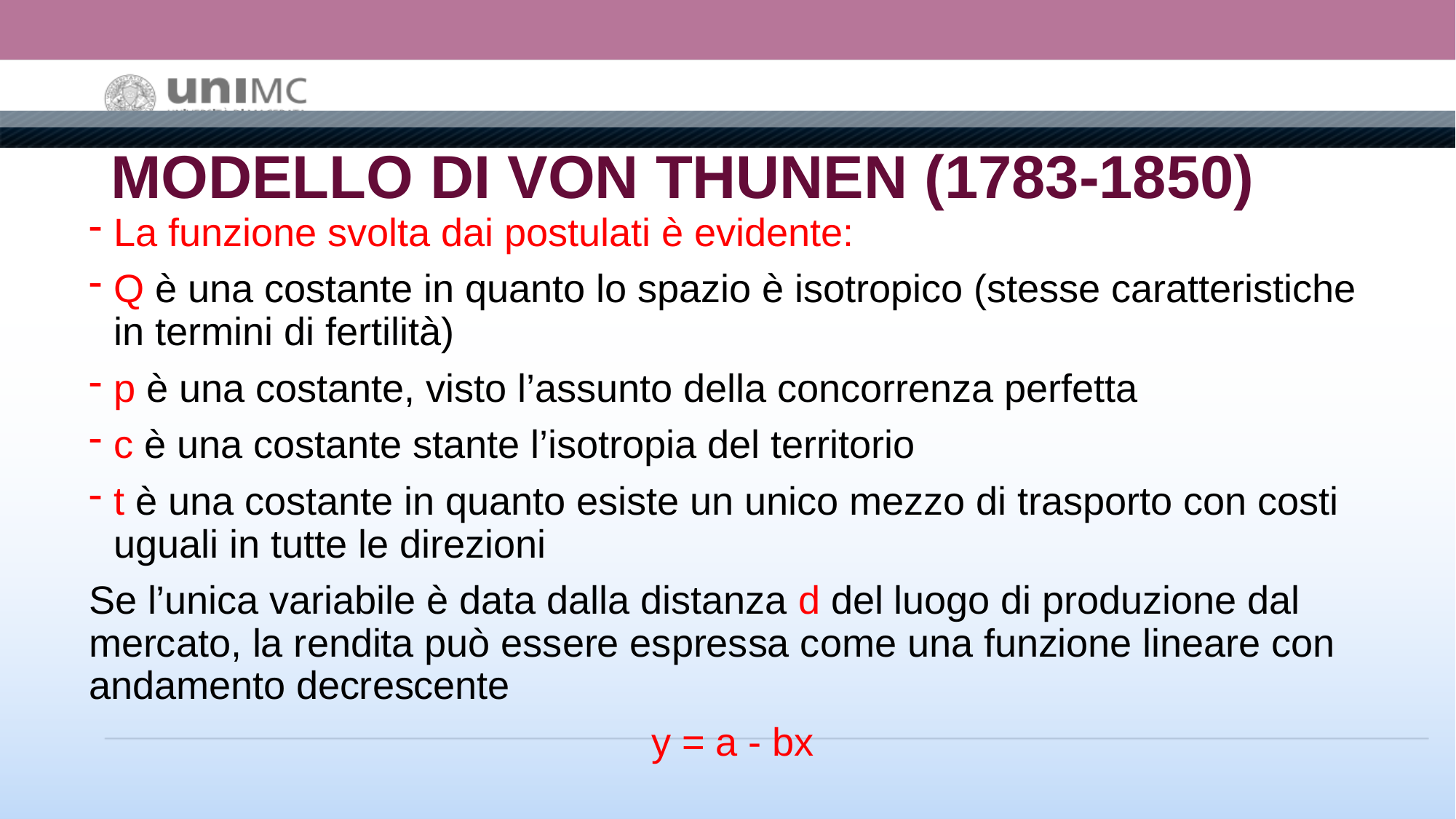

# MODELLO DI VON THUNEN (1783-1850)
La funzione svolta dai postulati è evidente:
Q è una costante in quanto lo spazio è isotropico (stesse caratteristiche in termini di fertilità)
p è una costante, visto l’assunto della concorrenza perfetta
c è una costante stante l’isotropia del territorio
t è una costante in quanto esiste un unico mezzo di trasporto con costi uguali in tutte le direzioni
Se l’unica variabile è data dalla distanza d del luogo di produzione dal mercato, la rendita può essere espressa come una funzione lineare con andamento decrescente
y = a - bx